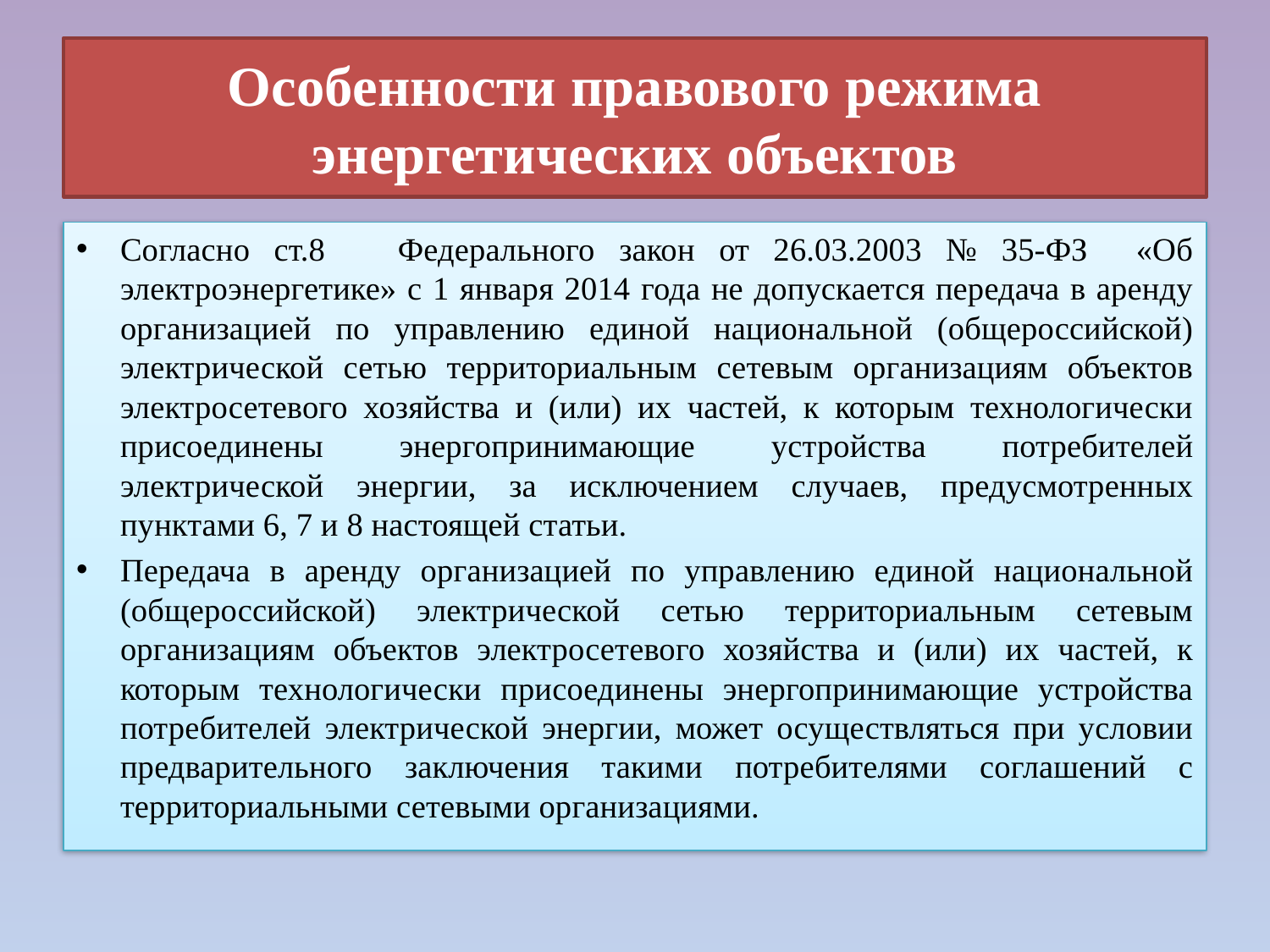

# Особенности правового режима энергетических объектов
Согласно ст.8   Федерального закон от 26.03.2003 № 35-ФЗ  «Об электроэнергетике» с 1 января 2014 года не допускается передача в аренду организацией по управлению единой национальной (общероссийской) электрической сетью территориальным сетевым организациям объектов электросетевого хозяйства и (или) их частей, к которым технологически присоединены энергопринимающие устройства потребителей электрической энергии, за исключением случаев, предусмотренных пунктами 6, 7 и 8 настоящей статьи.
Передача в аренду организацией по управлению единой национальной (общероссийской) электрической сетью территориальным сетевым организациям объектов электросетевого хозяйства и (или) их частей, к которым технологически присоединены энергопринимающие устройства потребителей электрической энергии, может осуществляться при условии предварительного заключения такими потребителями соглашений с территориальными сетевыми организациями.